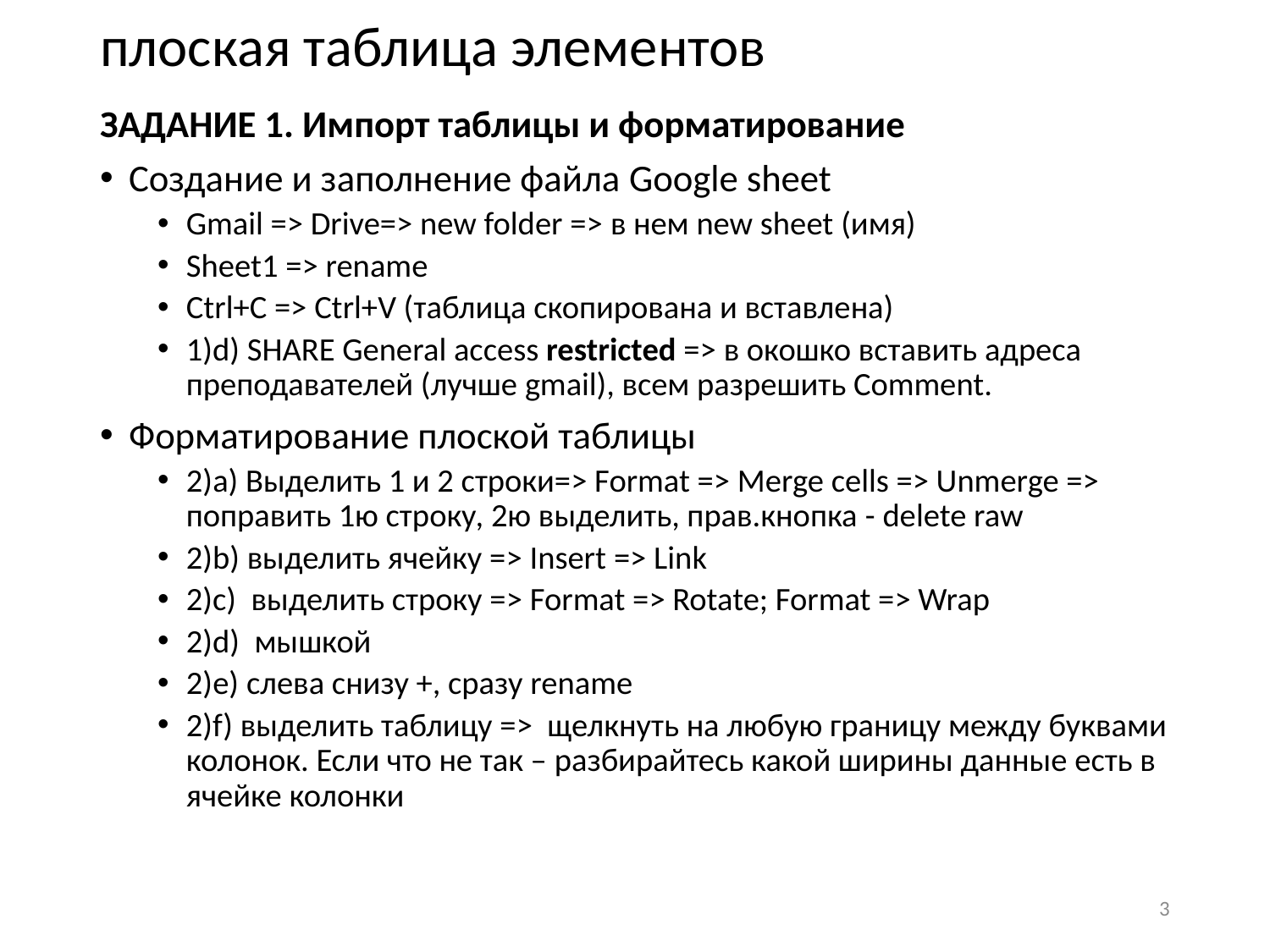

# плоская таблица элементов
ЗАДАНИЕ 1. Импорт таблицы и форматирование
Создание и заполнение файла Google sheet
Gmail => Drive=> new folder => в нем new sheet (имя)
Sheet1 => rename
Ctrl+C => Ctrl+V (таблица скопирована и вставлена)
1)d) SHARE General access restricted => в окошко вставить адреса преподавателей (лучше gmail), всем разрешить Comment.
Форматирование плоской таблицы
2)a) Выделить 1 и 2 строки=> Format => Merge cells => Unmerge => поправить 1ю строку, 2ю выделить, прав.кнопка - delete raw
2)b) выделить ячейку => Insert => Link
2)c)  выделить строку => Format => Rotate; Format => Wrap
2)d)  мышкой
2)e) слева снизу +, сразу rename
2)f) выделить таблицу =>  щелкнуть на любую границу между буквами колонок. Если что не так – разбирайтесь какой ширины данные есть в ячейке колонки
3